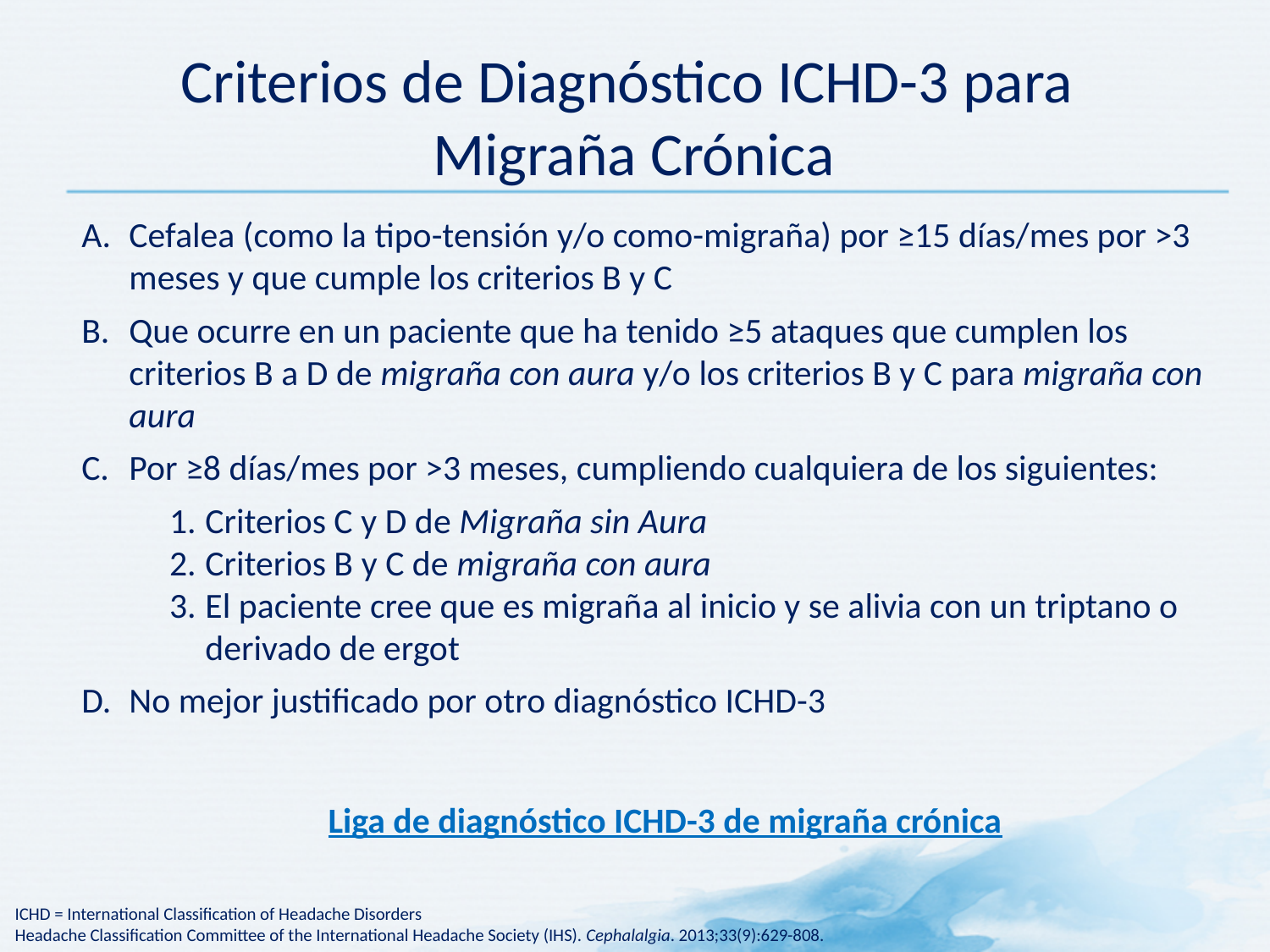

# Criterios de Diagnóstico ICHD-3 para Migraña Crónica
Cefalea (como la tipo-tensión y/o como-migraña) por ≥15 días/mes por >3 meses y que cumple los criterios B y C
Que ocurre en un paciente que ha tenido ≥5 ataques que cumplen los criterios B a D de migraña con aura y/o los criterios B y C para migraña con aura
Por ≥8 días/mes por >3 meses, cumpliendo cualquiera de los siguientes:
Criterios C y D de Migraña sin Aura
Criterios B y C de migraña con aura
El paciente cree que es migraña al inicio y se alivia con un triptano o derivado de ergot
No mejor justificado por otro diagnóstico ICHD-3
Liga de diagnóstico ICHD-3 de migraña crónica
ICHD = International Classification of Headache Disorders
Headache Classification Committee of the International Headache Society (IHS). Cephalalgia. 2013;33(9):629-808.